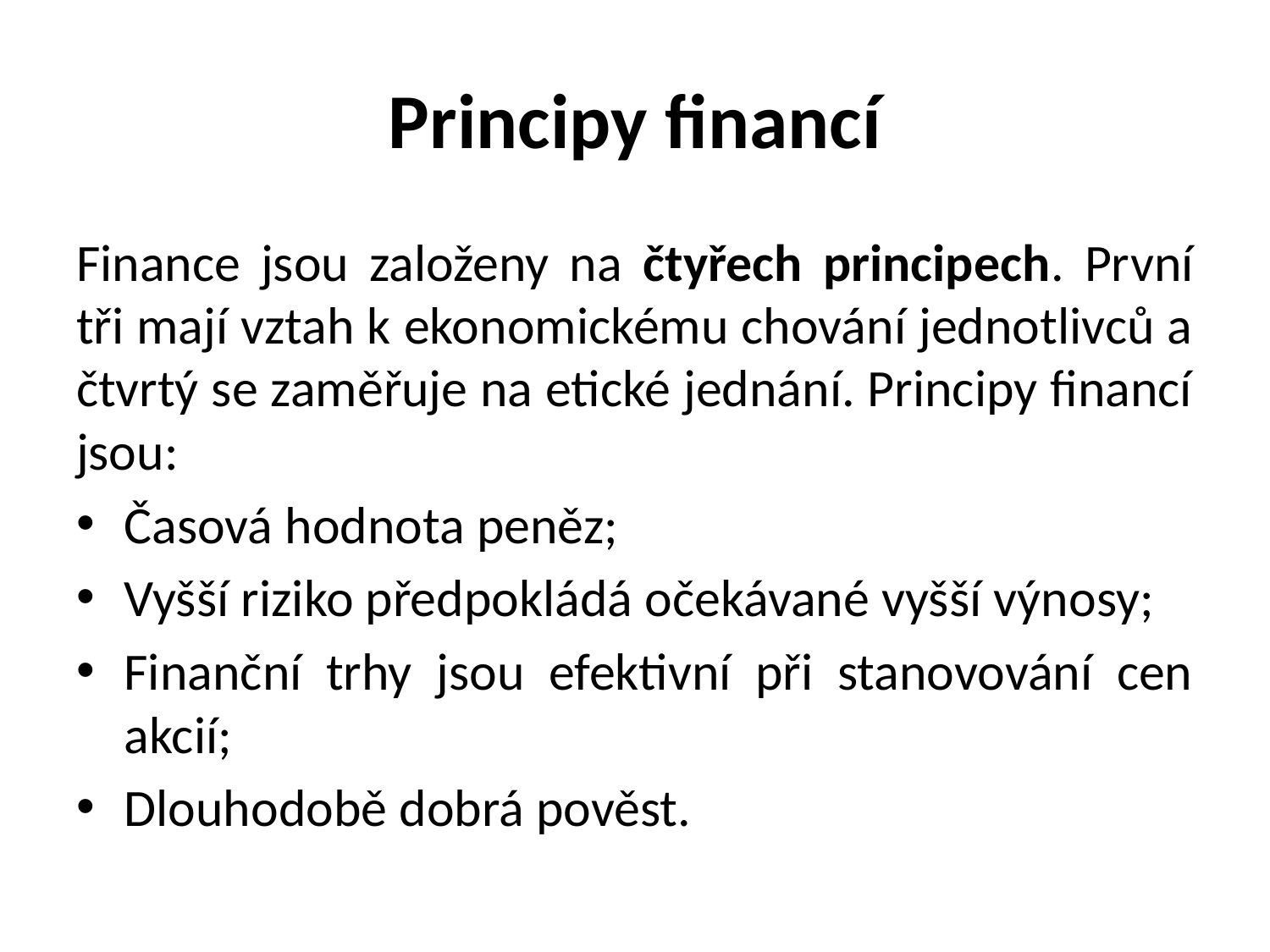

# Principy financí
Finance jsou založeny na čtyřech principech. První tři mají vztah k ekonomickému chování jednotlivců a čtvrtý se zaměřuje na etické jednání. Principy financí jsou:
Časová hodnota peněz;
Vyšší riziko předpokládá očekávané vyšší výnosy;
Finanční trhy jsou efektivní při stanovování cen akcií;
Dlouhodobě dobrá pověst.